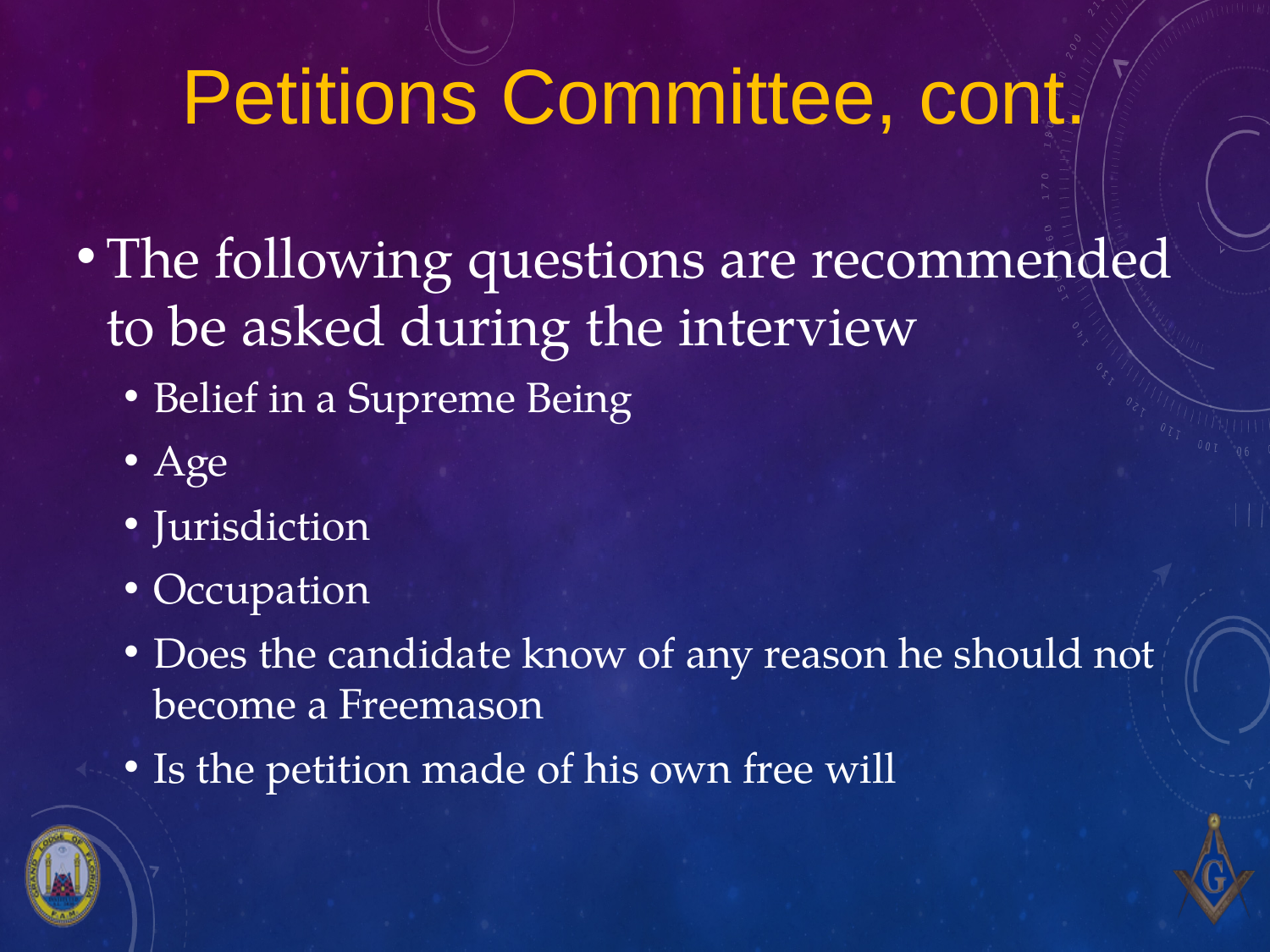

# Petitions Committee, cont.
The following questions are recommended to be asked during the interview
Belief in a Supreme Being
Age
Jurisdiction
Occupation
Does the candidate know of any reason he should not become a Freemason
Is the petition made of his own free will